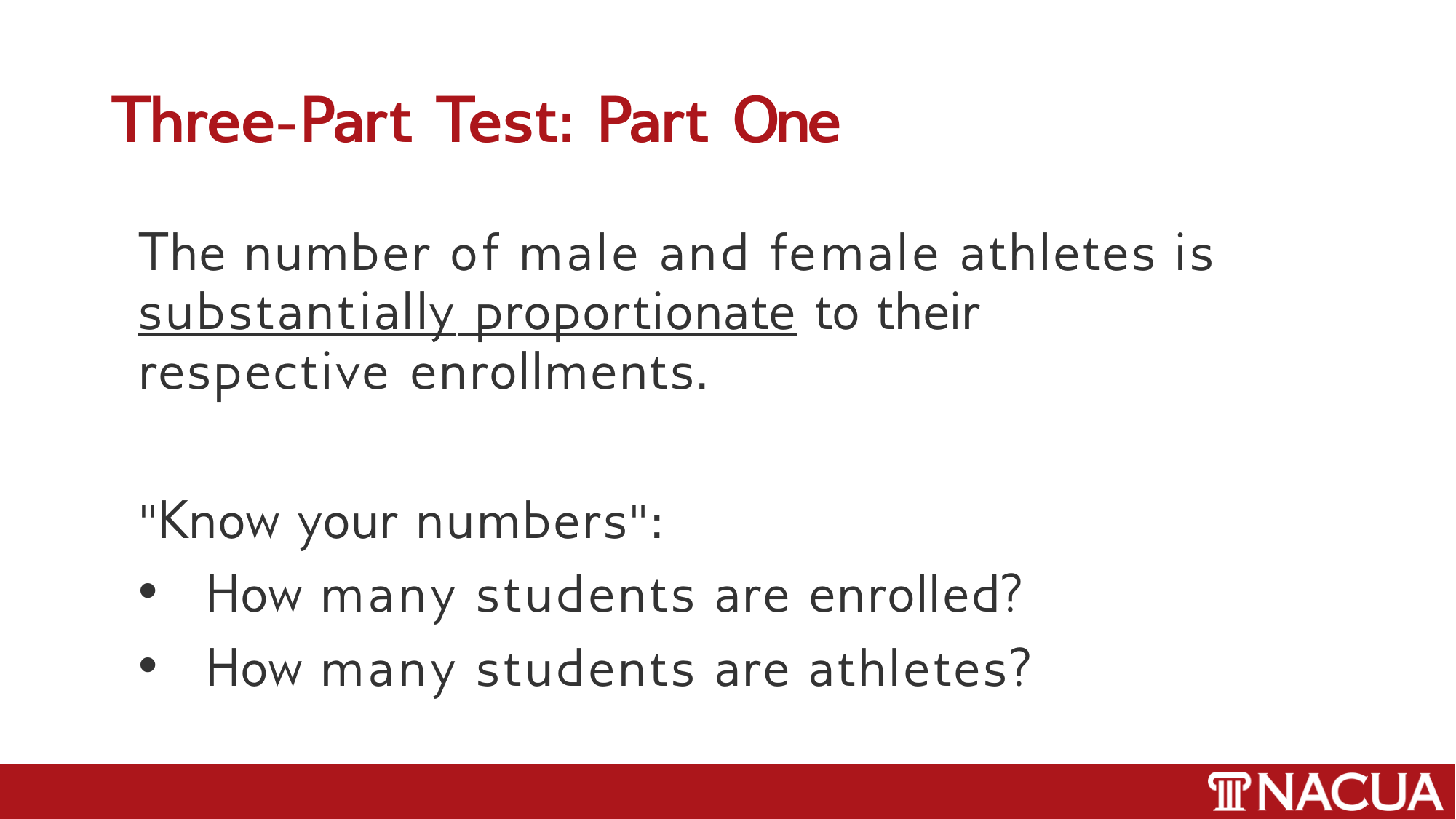

# Three-Part Test: Part One
The number of male and female athletes is substantially proportionate to their respective enrollments.

"Know your numbers":
How many students are enrolled?
How many students are athletes?